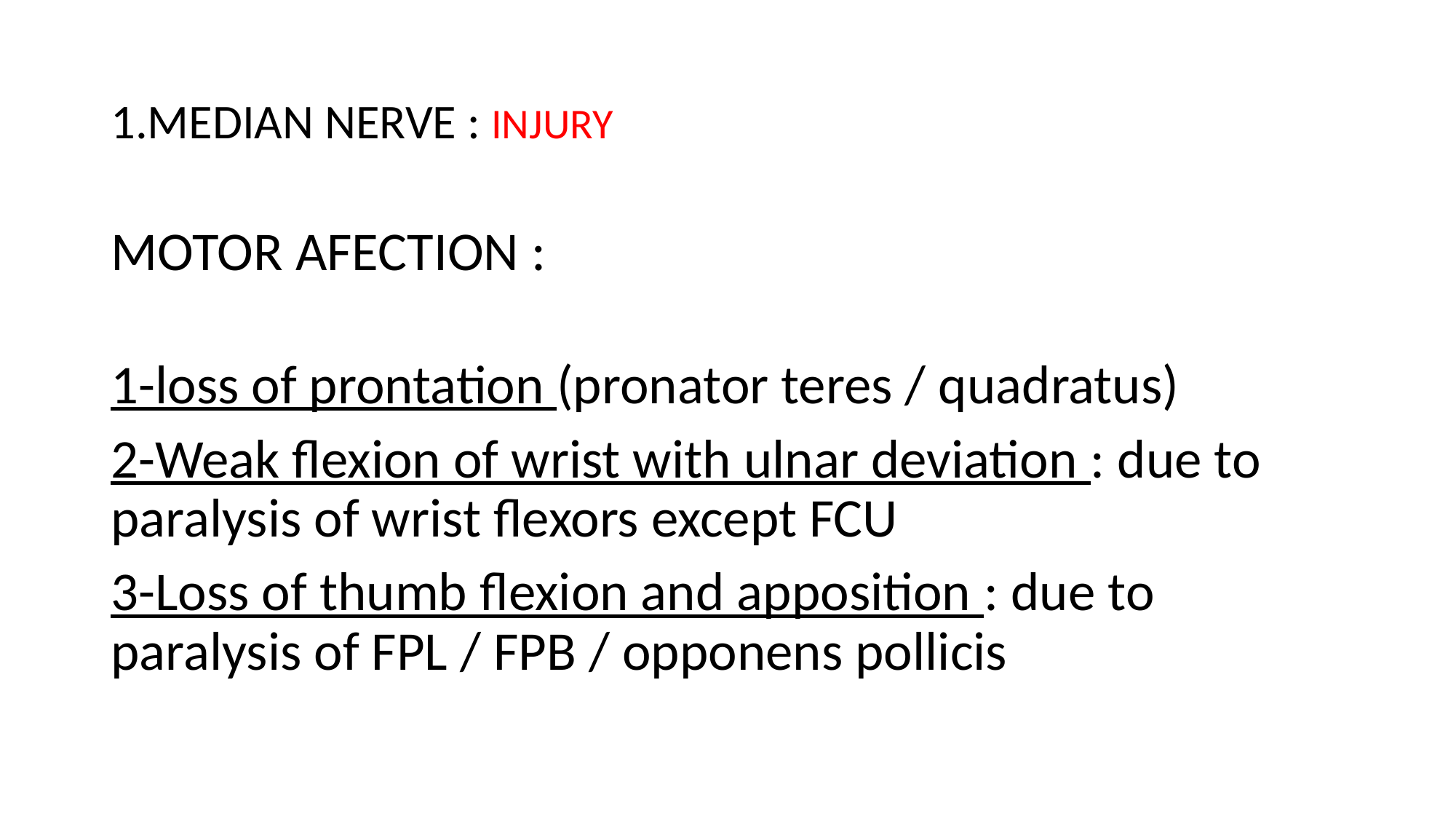

# 1.MEDIAN NERVE : INJURY
MOTOR AFECTION :
1-loss of prontation (pronator teres / quadratus)
2-Weak flexion of wrist with ulnar deviation : due to paralysis of wrist flexors except FCU
3-Loss of thumb flexion and apposition : due to paralysis of FPL / FPB / opponens pollicis